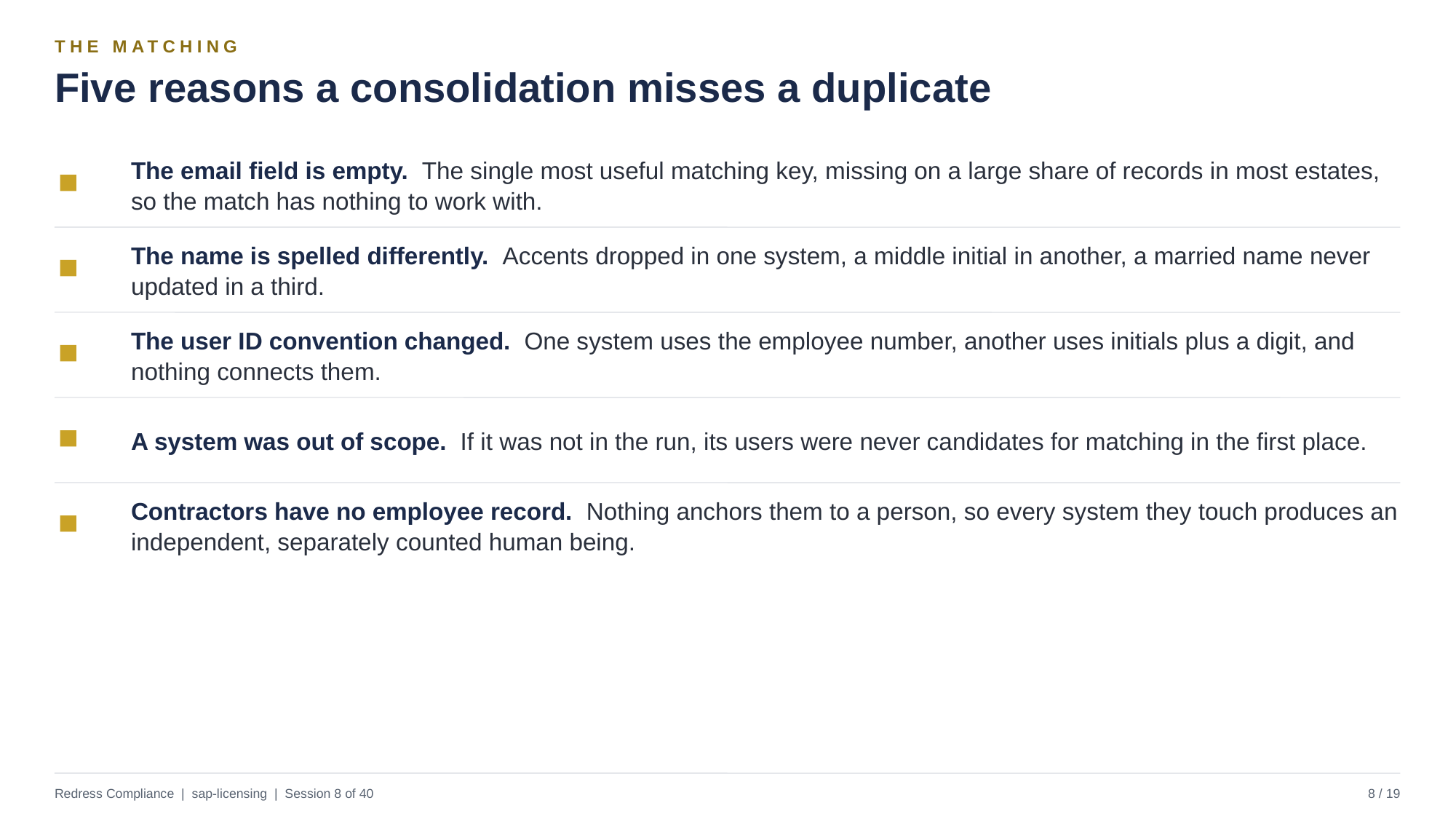

THE MATCHING
Five reasons a consolidation misses a duplicate
The email field is empty.  The single most useful matching key, missing on a large share of records in most estates, so the match has nothing to work with.

The name is spelled differently.  Accents dropped in one system, a middle initial in another, a married name never updated in a third.

The user ID convention changed.  One system uses the employee number, another uses initials plus a digit, and nothing connects them.

A system was out of scope.  If it was not in the run, its users were never candidates for matching in the first place.

Contractors have no employee record.  Nothing anchors them to a person, so every system they touch produces an independent, separately counted human being.

Redress Compliance  |  sap-licensing  |  Session 8 of 40
8 / 19